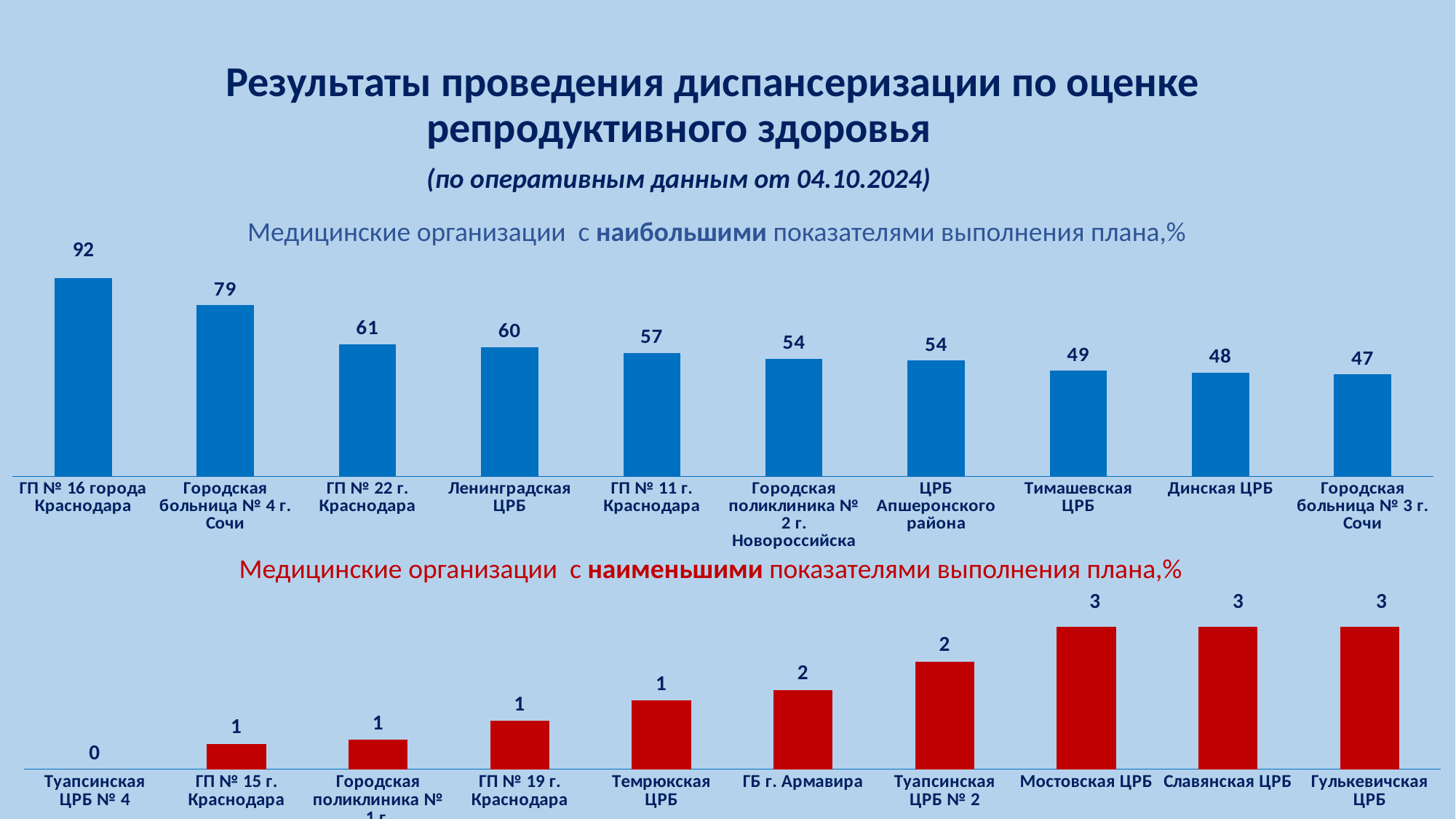

# Результаты проведения диспансеризации по оценке репродуктивного здоровья (по оперативным данным от 04.10.2024)
Медицинские организации  с наибольшими показателями выполнения плана,%
92

### Chart

| Category | Ряд 1 |
|---|---|
| ГП № 16 города Краснодара | 91.68394379175305 |
| Городская больница № 4 г. Сочи | 79.30635838150289 |
| ГП № 22 г. Краснодара | 61.29266521423384 |
| Ленинградская ЦРБ | 59.97485331098072 |
| ГП № 11 г. Краснодара | 57.09982788296041 |
| Городская поликлиника № 2 г. Новороссийска | 54.372623574144484 |
| ЦРБ Апшеронского района | 53.67660343270099 |
| Тимашевская ЦРБ | 49.03319368353207 |
| Динская ЦРБ | 48.08862786972771 |
| Городская больница № 3 г. Сочи | 47.33183398078103 |
Медицинские организации  с наименьшими показателями выполнения плана,%

3
3
3

### Chart

| Category | Ряд 1 |
|---|---|
| Туапсинская ЦРБ № 4 | 0.0 |
| ГП № 15 г. Краснодара | 0.5380361679868481 |
| Городская поликлиника № 1 г. Новороссийска | 0.6265060240963856 |
| ГП № 19 г. Краснодара | 1.026167265264238 |
| Темрюкская ЦРБ | 1.451955345524279 |
| ГБ г. Армавира | 1.6717173399047587 |
| Туапсинская ЦРБ № 2 | 2.2660098522167487 |
| Мостовская ЦРБ | 3.0 |
| Славянская ЦРБ | 3.0 |
| Гулькевичская ЦРБ | 3.0 |